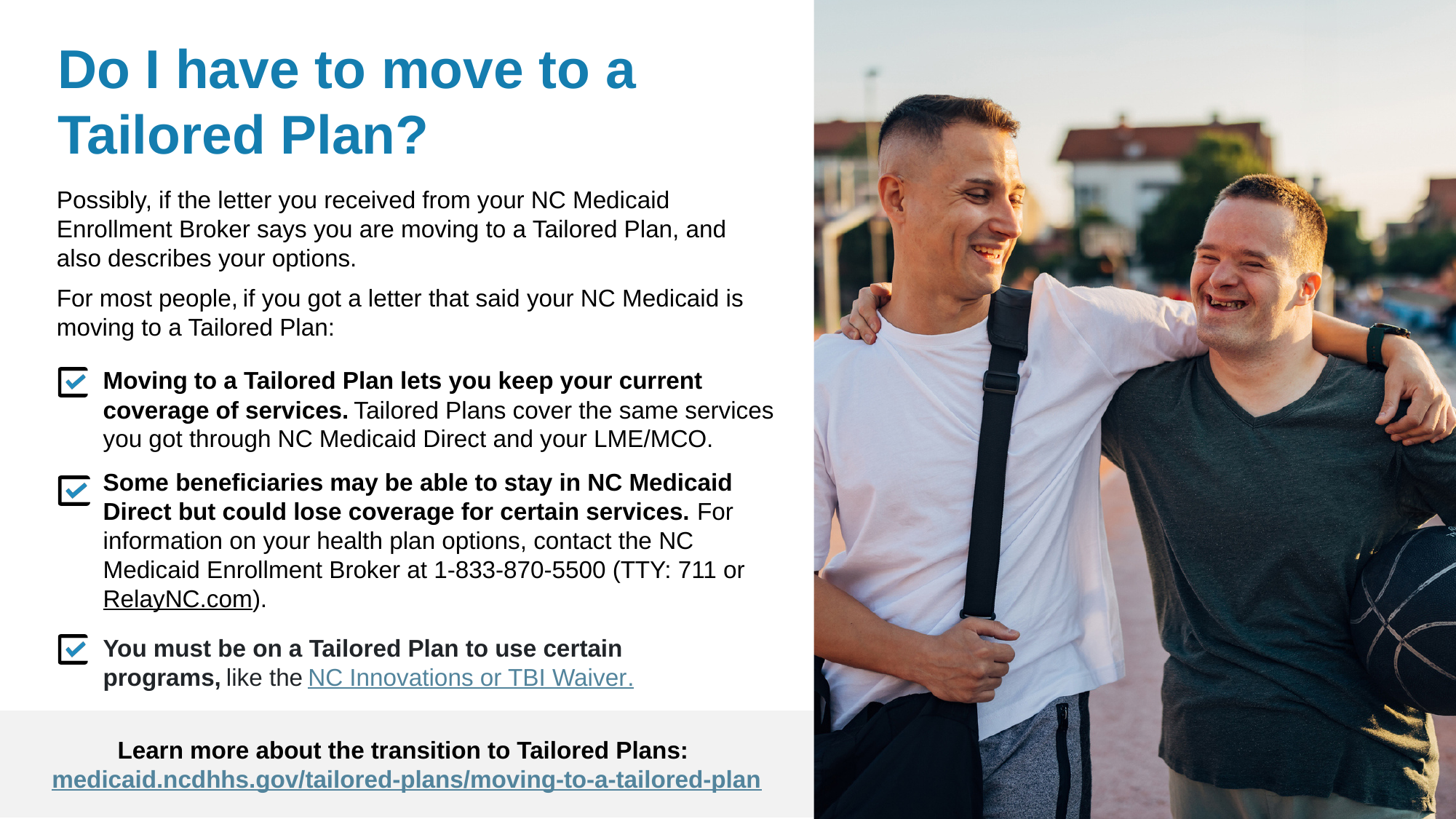

Do I have to move to a Tailored Plan?
Possibly, if the letter you received from your NC Medicaid Enrollment Broker says you are moving to a Tailored Plan, and also describes your options.

For most people, if you got a letter that said your NC Medicaid is moving to a Tailored Plan:
Moving to a Tailored Plan lets you keep your current coverage of services. Tailored Plans cover the same services you got through NC Medicaid Direct and your LME/MCO.

Some beneficiaries may be able to stay in NC Medicaid Direct but could lose coverage for certain services. For information on your health plan options, contact the NC Medicaid Enrollment Broker at 1-833-870-5500 (TTY: 711 or RelayNC.com).

You must be on a Tailored Plan to use certain programs, like the NC Innovations or TBI Waiver.

Learn more about the transition to Tailored Plans: medicaid.ncdhhs.gov/tailored-plans/moving-to-a-tailored-plan